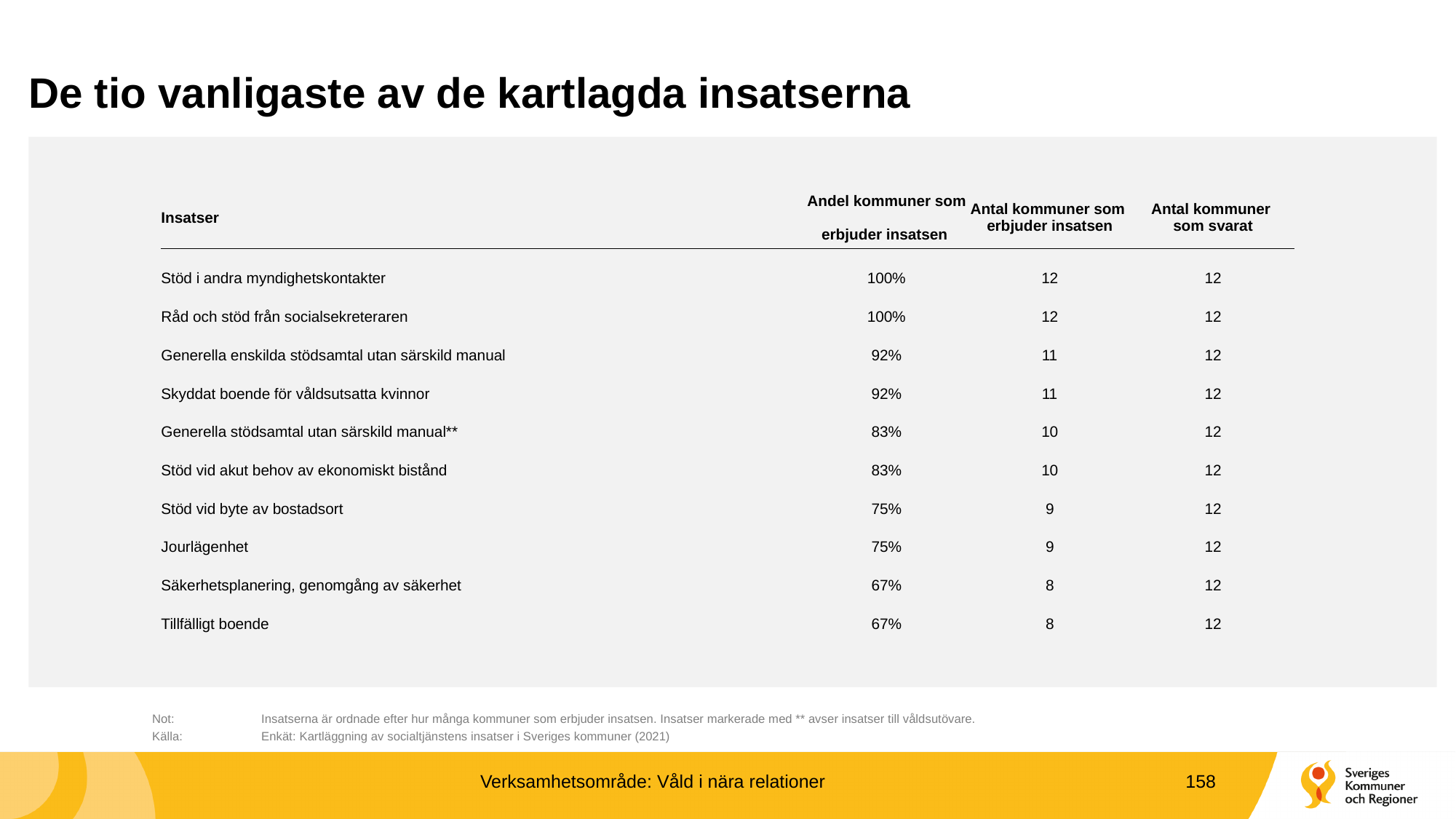

# De tio vanligaste av de kartlagda insatserna
| Insatser | Andel kommuner som erbjuder insatsen | Antal kommuner som erbjuder insatsen | Antal kommuner som svarat |
| --- | --- | --- | --- |
| Stöd i andra myndighetskontakter | 100% | 12 | 12 |
| Råd och stöd från socialsekreteraren | 100% | 12 | 12 |
| Generella enskilda stödsamtal utan särskild manual | 92% | 11 | 12 |
| Skyddat boende för våldsutsatta kvinnor | 92% | 11 | 12 |
| Generella stödsamtal utan särskild manual\*\* | 83% | 10 | 12 |
| Stöd vid akut behov av ekonomiskt bistånd | 83% | 10 | 12 |
| Stöd vid byte av bostadsort | 75% | 9 | 12 |
| Jourlägenhet | 75% | 9 | 12 |
| Säkerhetsplanering, genomgång av säkerhet | 67% | 8 | 12 |
| Tillfälligt boende | 67% | 8 | 12 |
	Not:	Insatserna är ordnade efter hur många kommuner som erbjuder insatsen. Insatser markerade med ** avser insatser till våldsutövare.
	Källa:	Enkät: Kartläggning av socialtjänstens insatser i Sveriges kommuner (2021)
Verksamhetsområde: Våld i nära relationer
158